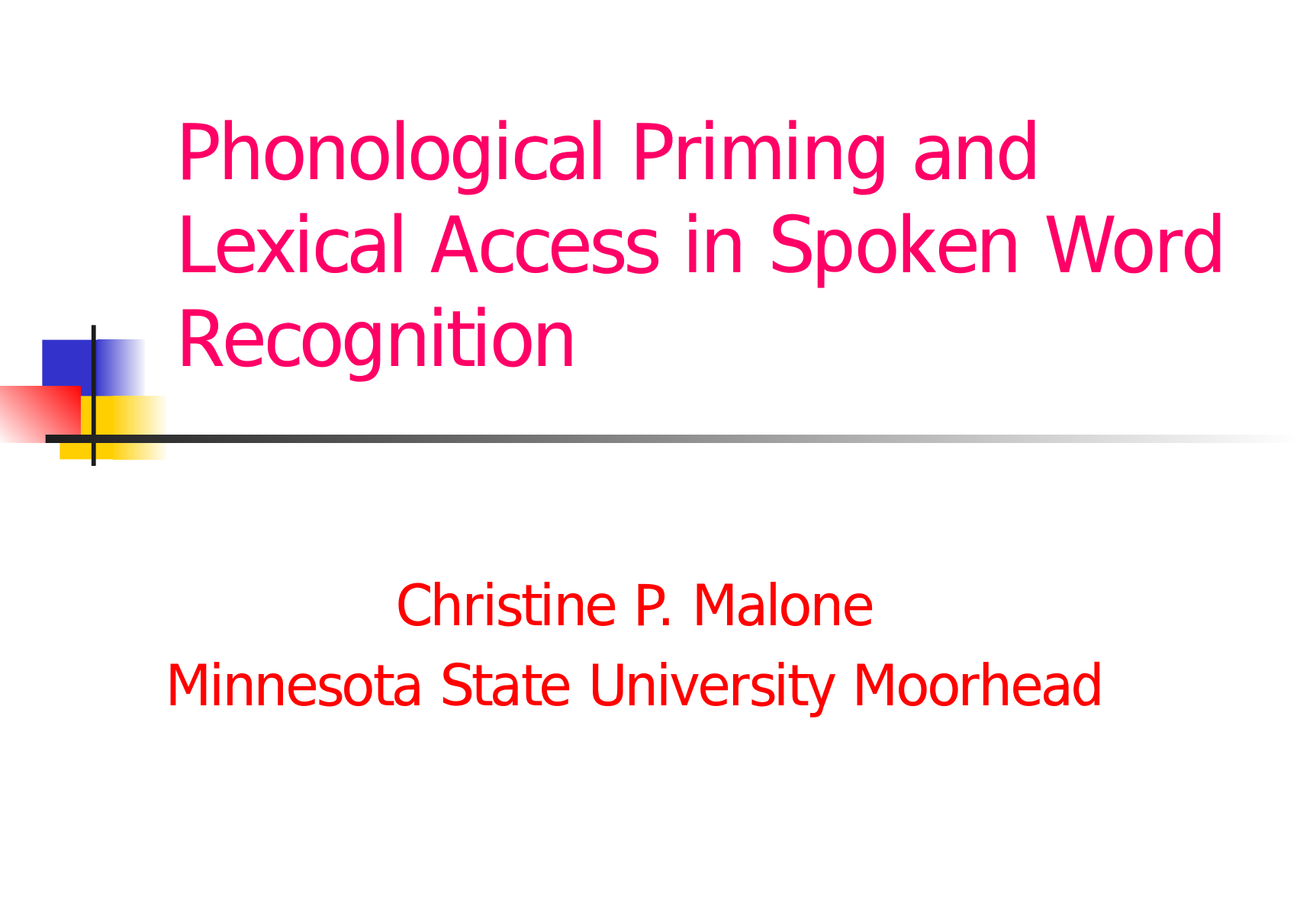

# Phonological Priming and Lexical Access in Spoken Word Recognition

Christine P. Malone
Minnesota State University Moorhead